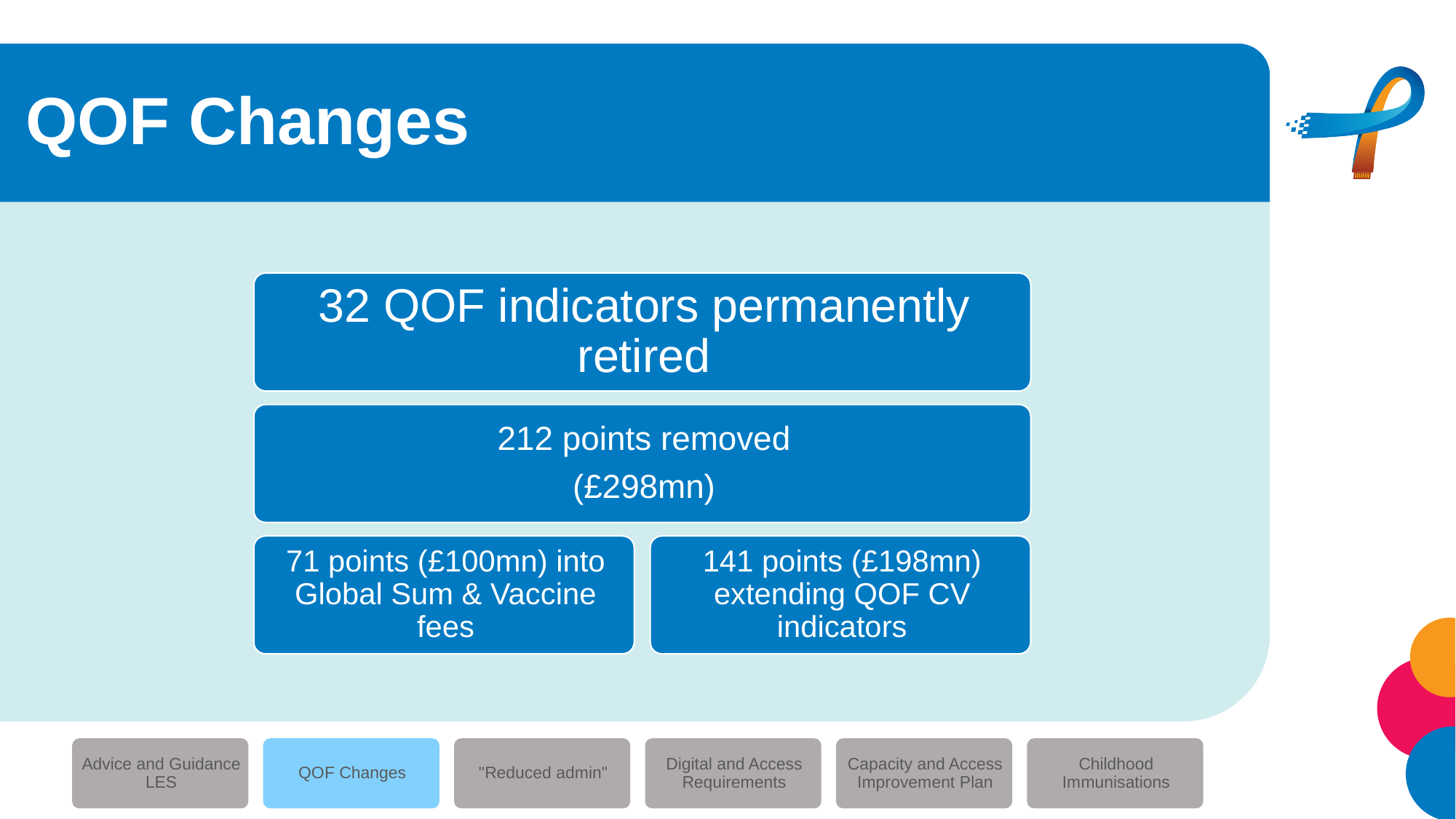

# QOF Changes

32 QOF indicators permanently retired
212 points removed
(£298mn)
71 points (£100mn) into Global Sum & Vaccine fees
141 points (£198mn) extending QOF CV indicators

Advice and Guidance LES
QOF Changes
"Reduced admin"
Digital and Access Requirements
Capacity and Access Improvement Plan
Childhood Immunisations